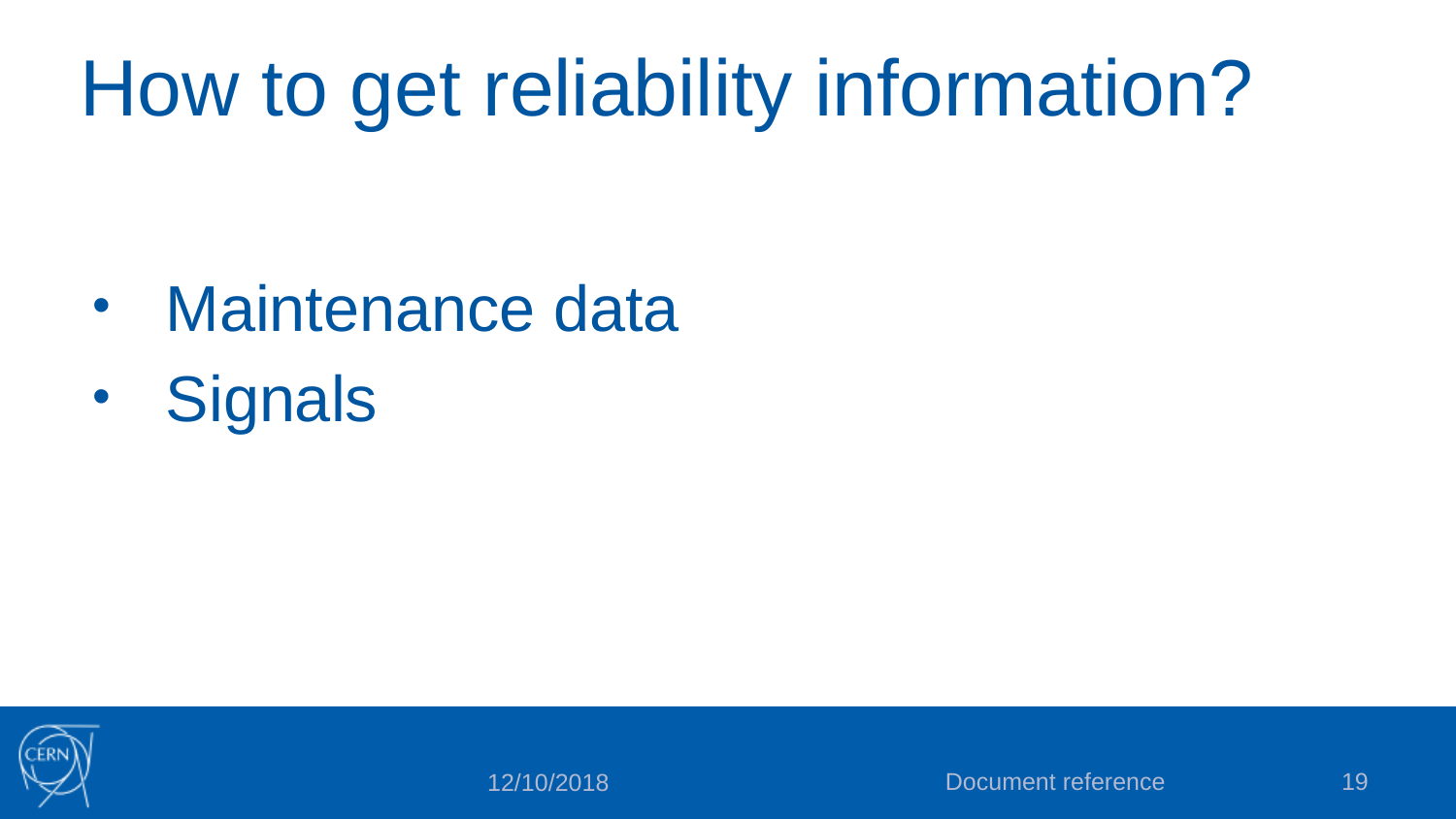

# How to get reliability information?
Maintenance data
Signals
Document reference
19
12/10/2018